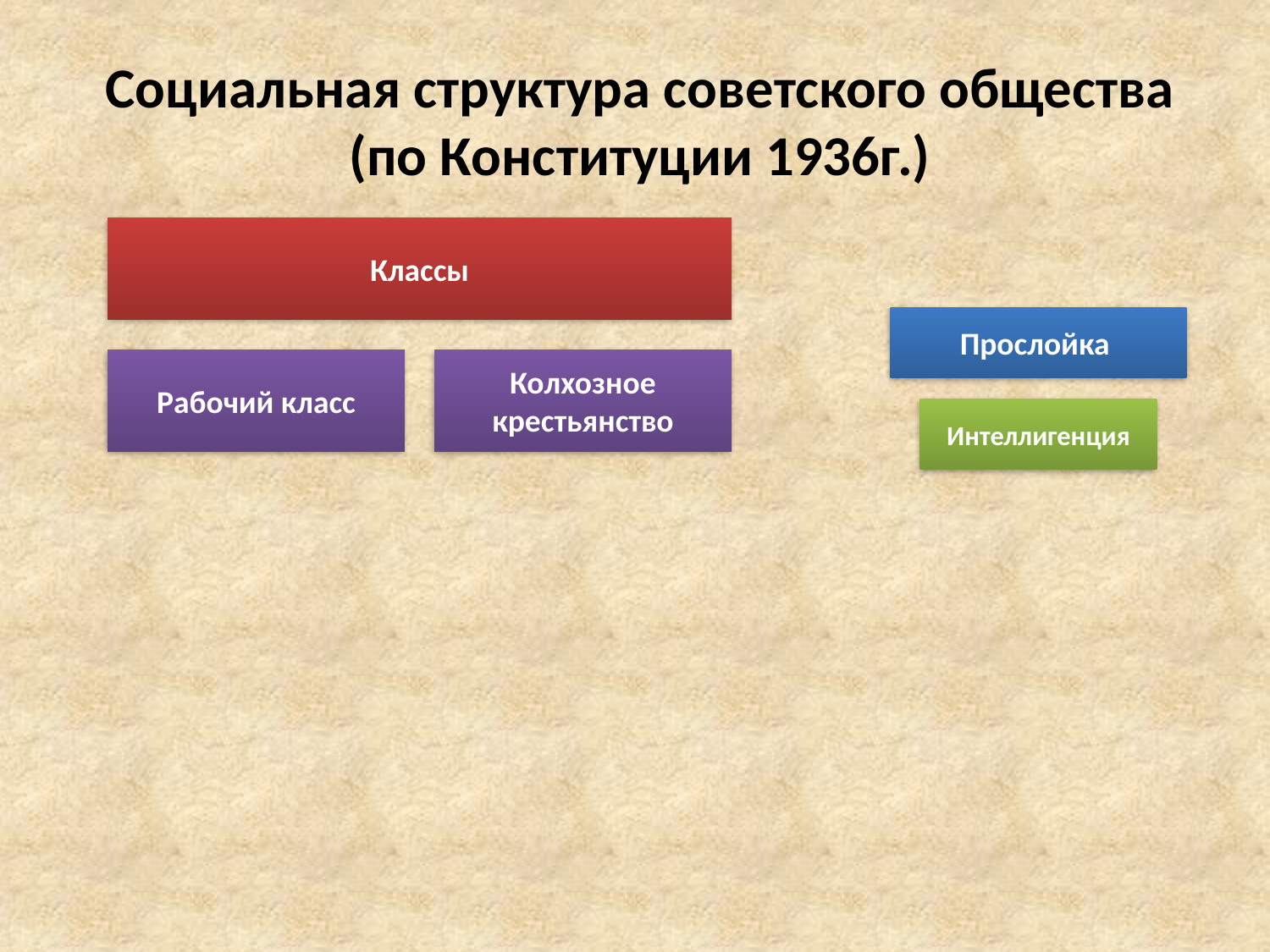

# Социальная структура советского общества (по Конституции 1936г.)
Классы
Рабочий класс
Колхозное крестьянство
Прослойка
Интеллигенция